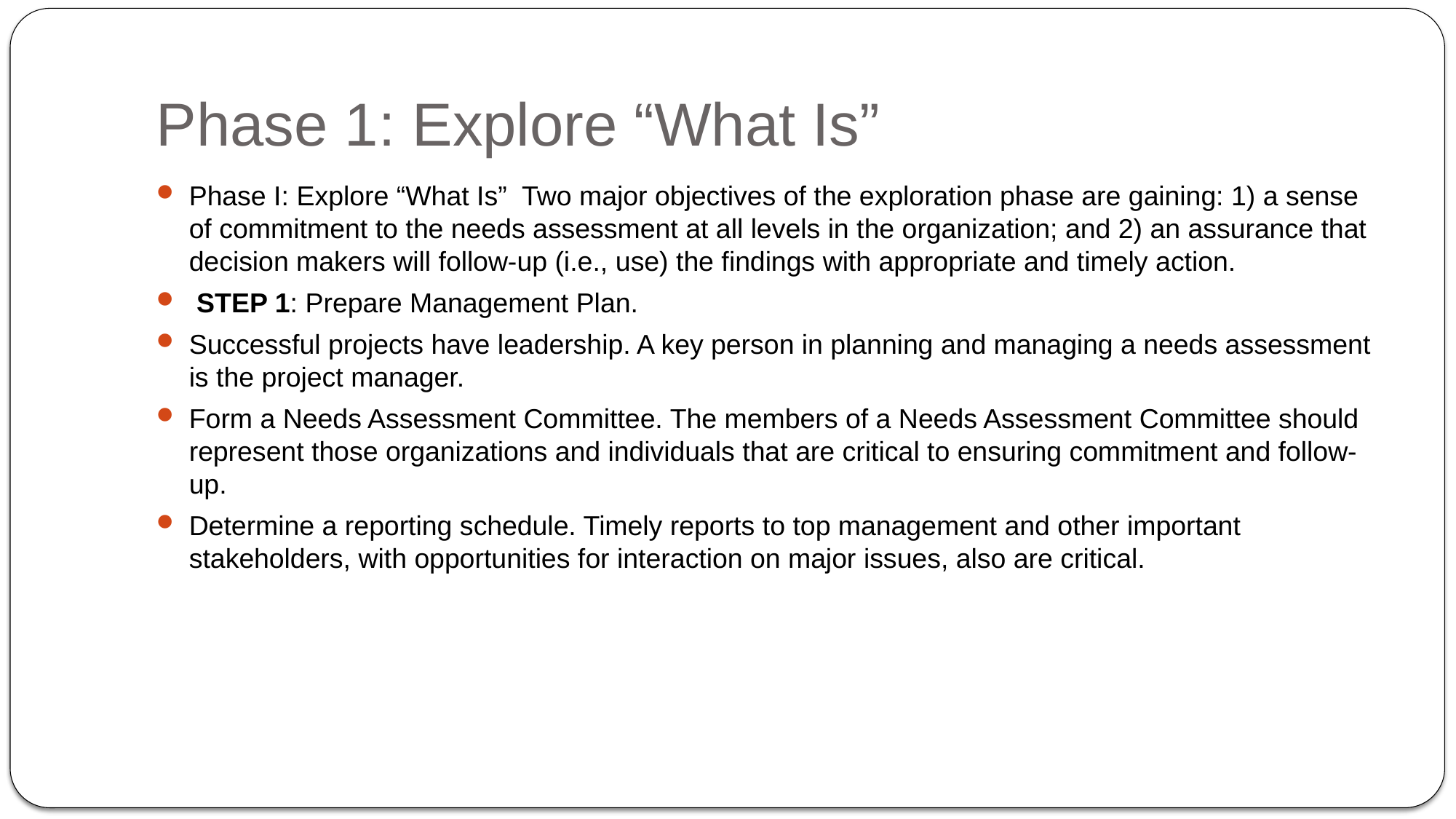

# Phase 1: Explore “What Is”
Phase I: Explore “What Is”  Two major objectives of the exploration phase are gaining: 1) a sense of commitment to the needs assessment at all levels in the organization; and 2) an assurance that decision makers will follow-up (i.e., use) the findings with appropriate and timely action.
 STEP 1: Prepare Management Plan.
Successful projects have leadership. A key person in planning and managing a needs assessment is the project manager.
Form a Needs Assessment Committee. The members of a Needs Assessment Committee should represent those organizations and individuals that are critical to ensuring commitment and follow-up.
Determine a reporting schedule. Timely reports to top management and other important stakeholders, with opportunities for interaction on major issues, also are critical.